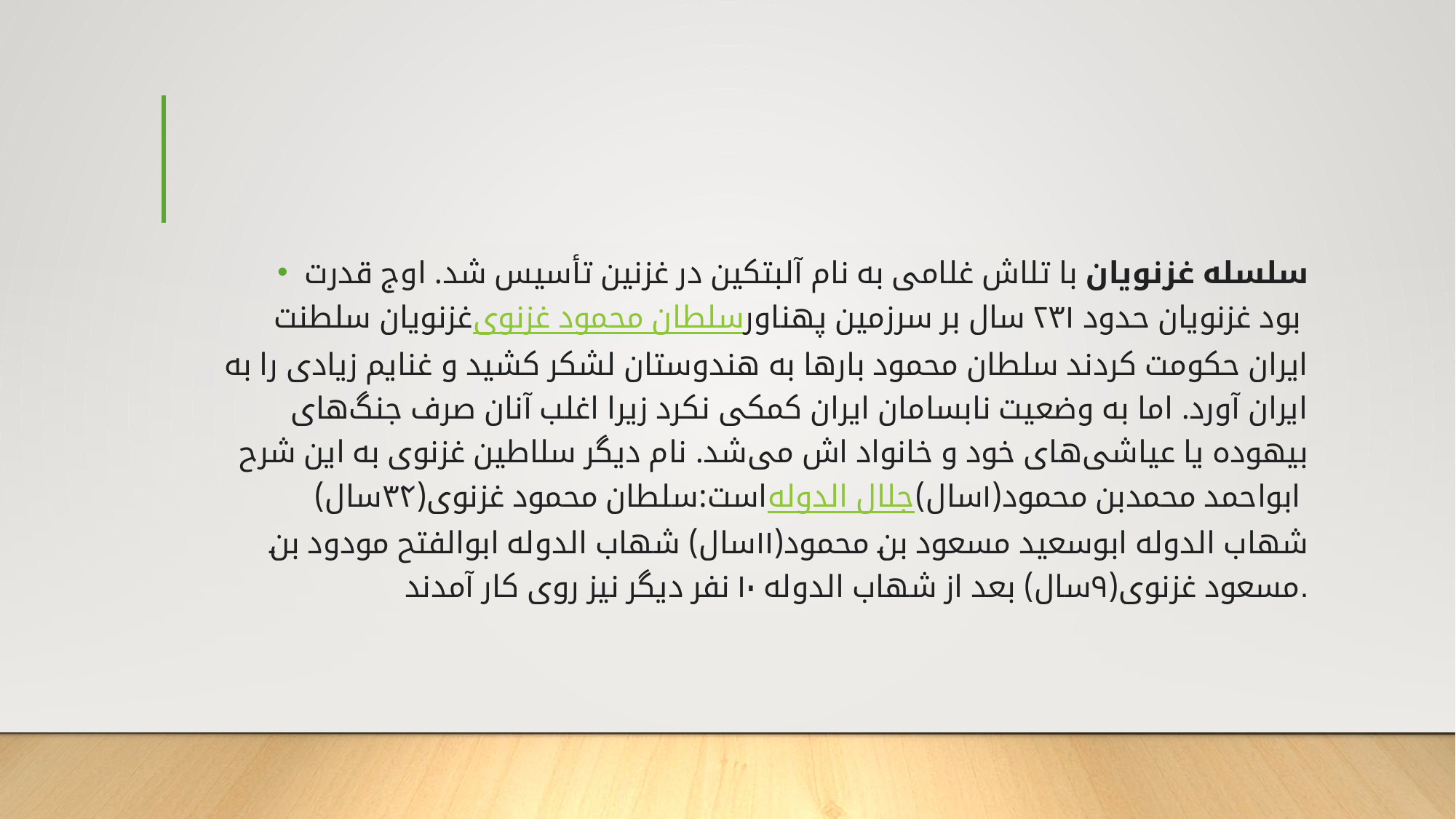

#
سلسله غزنویان با تلاش غلامی به نام آلبتکین در غزنین تأسیس شد. اوج قدرت غزنویان سلطنت سلطان محمود غزنوی بود غزنویان حدود ۲۳۱ سال بر سرزمین پهناور ایران حکومت کردند سلطان محمود بارها به هندوستان لشکر کشید و غنایم زیادی را به ایران آورد. اما به وضعیت نابسامان ایران کمکی نکرد زیرا اغلب آنان صرف جنگ‌های بیهوده یا عیاشی‌های خود و خانواد اش می‌شد. نام دیگر سلاطین غزنوی به این شرح است:سلطان محمود غزنوی(۳۴سال) جلال الدوله ابواحمد محمدبن محمود(۱سال) شهاب الدوله ابوسعید مسعود بن محمود(۱۱سال) شهاب الدوله ابوالفتح مودود بن مسعود غزنوی(۹سال) بعد از شهاب الدوله ۱۰ نفر دیگر نیز روی کار آمدند.